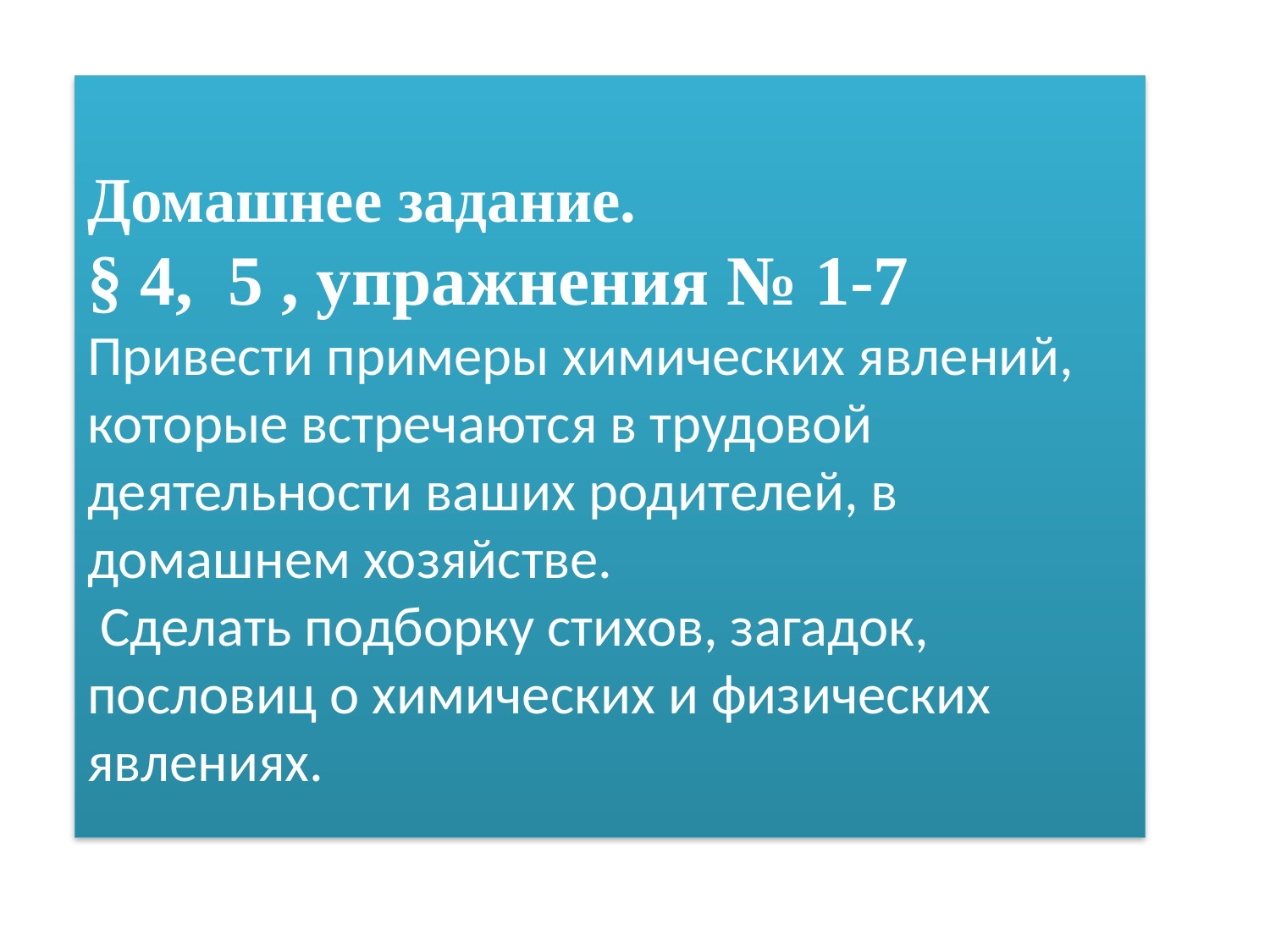

#

Домашнее задание.
§ 4,  5 , упражнения № 1-7
Привести примеры химических явлений, которые встречаются в трудовой деятельности ваших родителей, в домашнем хозяйстве.
 Сделать подборку стихов, загадок, пословиц о химических и физических явлениях.